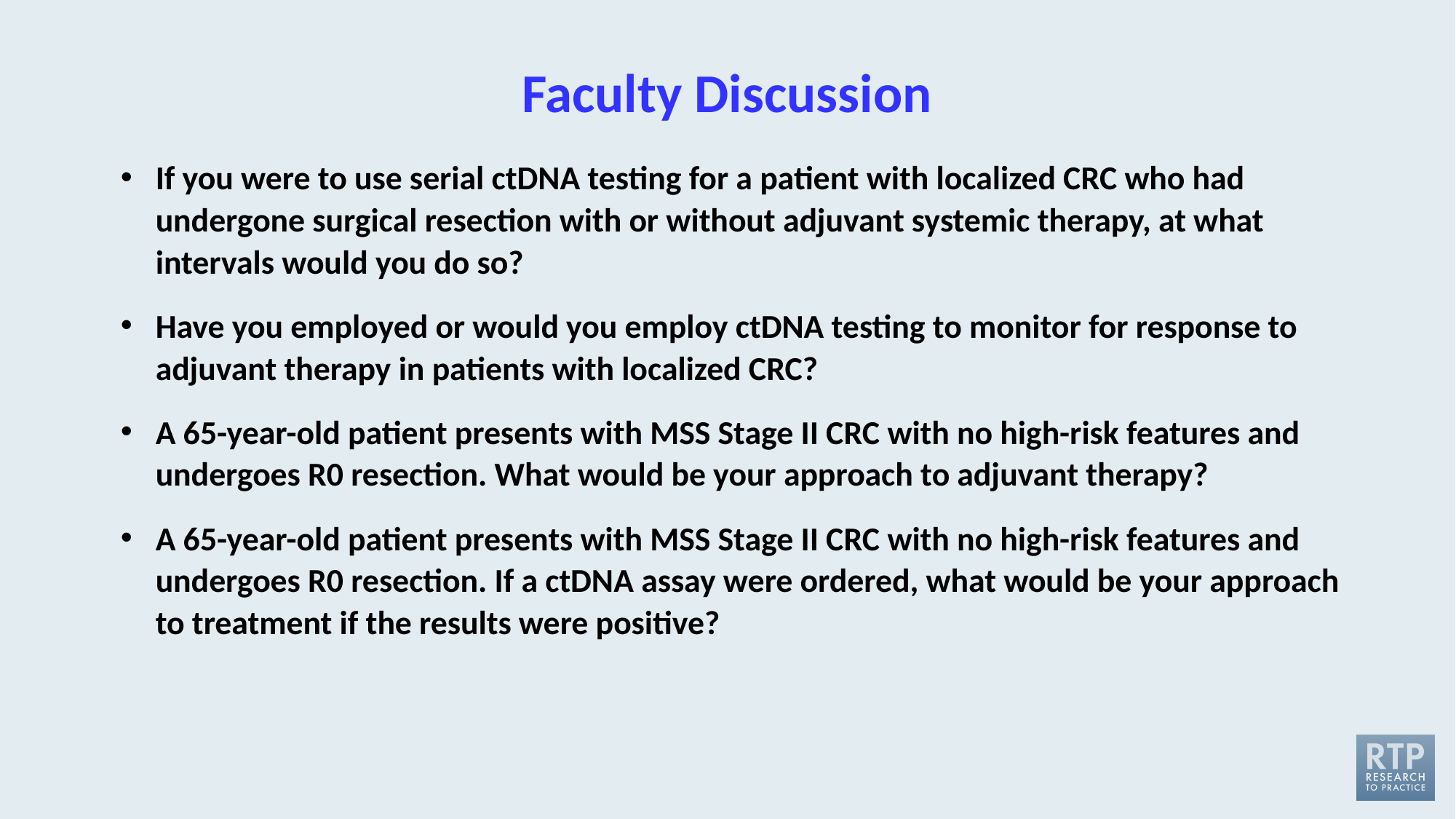

# Faculty Discussion
If you were to use serial ctDNA testing for a patient with localized CRC who had undergone surgical resection with or without adjuvant systemic therapy, at what intervals would you do so?
Have you employed or would you employ ctDNA testing to monitor for response to adjuvant therapy in patients with localized CRC?
A 65-year-old patient presents with MSS Stage II CRC with no high-risk features and undergoes R0 resection. What would be your approach to adjuvant therapy?
A 65-year-old patient presents with MSS Stage II CRC with no high-risk features and undergoes R0 resection. If a ctDNA assay were ordered, what would be your approach to treatment if the results were positive?